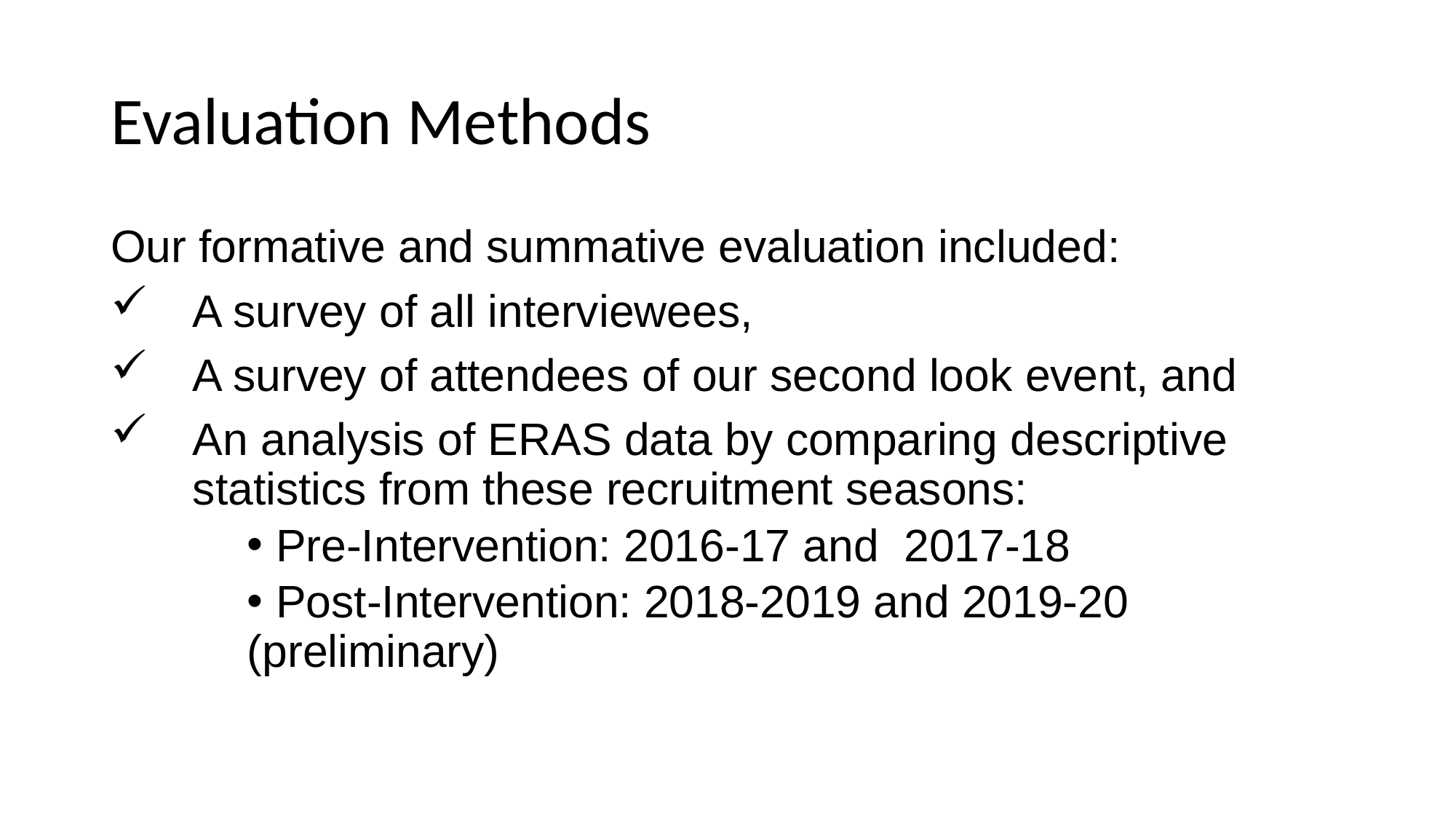

# Evaluation Methods
Our formative and summative evaluation included:
A survey of all interviewees,
A survey of attendees of our second look event, and
An analysis of ERAS data by comparing descriptive statistics from these recruitment seasons:
 Pre-Intervention: 2016-17 and  2017-18
 Post-Intervention: 2018-2019 and 2019-20 (preliminary)